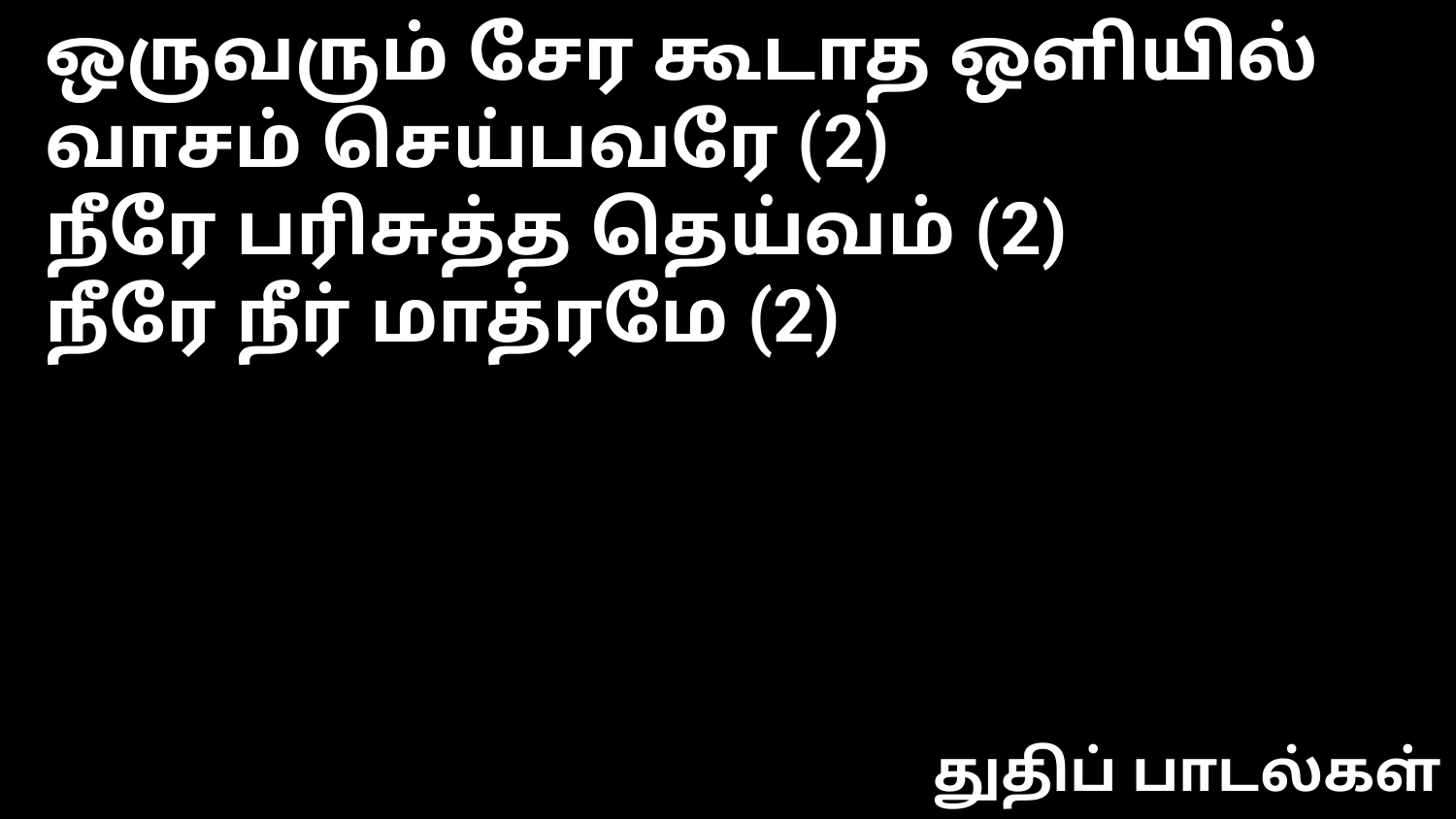

ஒருவரும் சேர கூடாத ஒளியில் வாசம் செய்பவரே (2)
நீரே பரிசுத்த தெய்வம் (2)
நீரே நீர் மாத்ரமே (2)

துதிப் பாடல்கள்